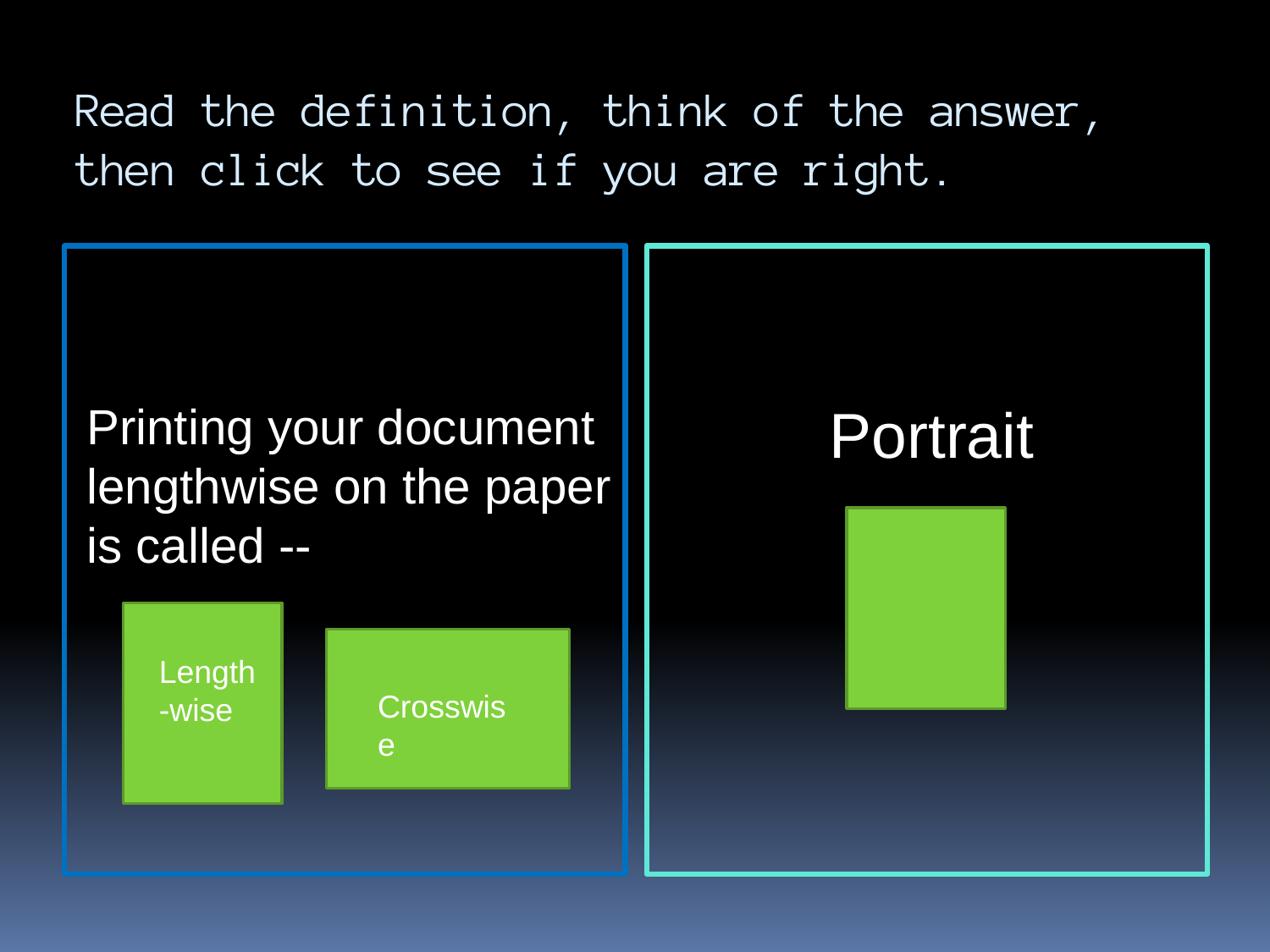

# Read the definition, think of the answer, then click to see if you are right.

Printing your document lengthwise on the paper is called --

Portrait

Length-wise

Crosswise